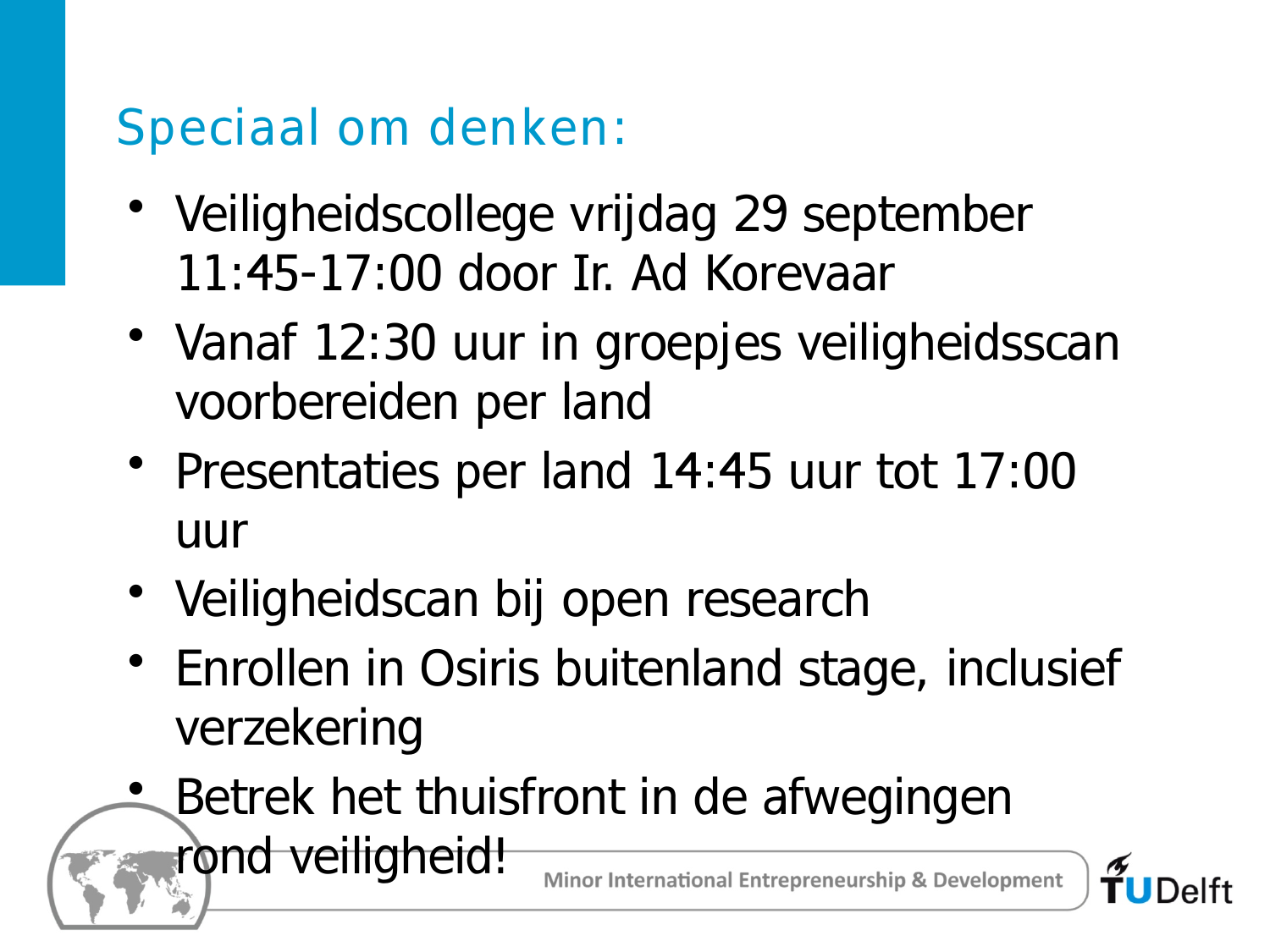

# Speciaal om denken:
Veiligheidscollege vrijdag 29 september 11:45-17:00 door Ir. Ad Korevaar
Vanaf 12:30 uur in groepjes veiligheidsscan voorbereiden per land
Presentaties per land 14:45 uur tot 17:00 uur
Veiligheidscan bij open research
Enrollen in Osiris buitenland stage, inclusief verzekering
Betrek het thuisfront in de afwegingen rond veiligheid!